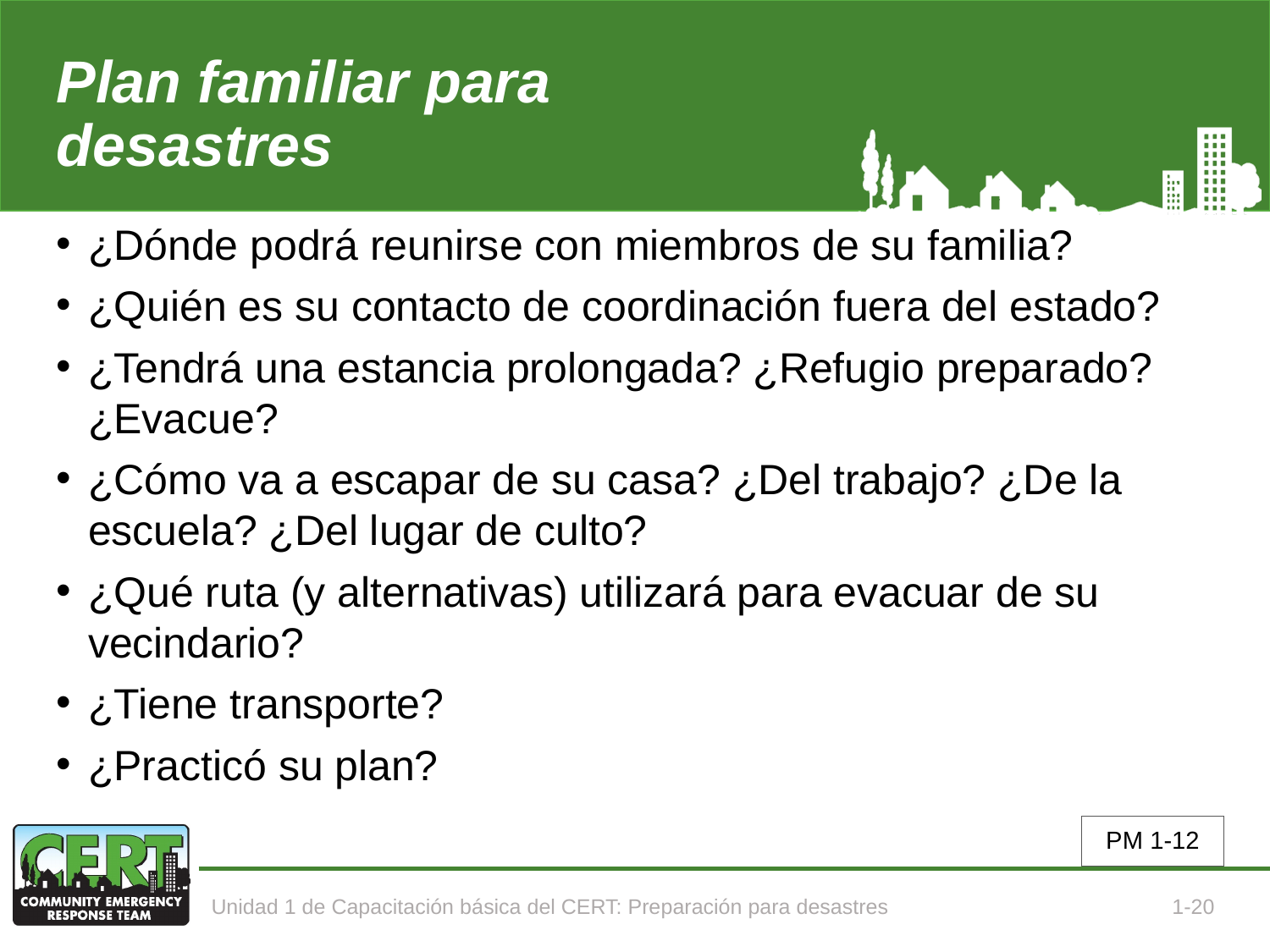

# Plan familiar para desastres
¿Dónde podrá reunirse con miembros de su familia?
¿Quién es su contacto de coordinación fuera del estado?
¿Tendrá una estancia prolongada? ¿Refugio preparado? ¿Evacue?
¿Cómo va a escapar de su casa? ¿Del trabajo? ¿De la escuela? ¿Del lugar de culto?
¿Qué ruta (y alternativas) utilizará para evacuar de su vecindario?
¿Tiene transporte?
¿Practicó su plan?

PM 1-12
Unidad 1 de Capacitación básica del CERT: Preparación para desastres
1-20